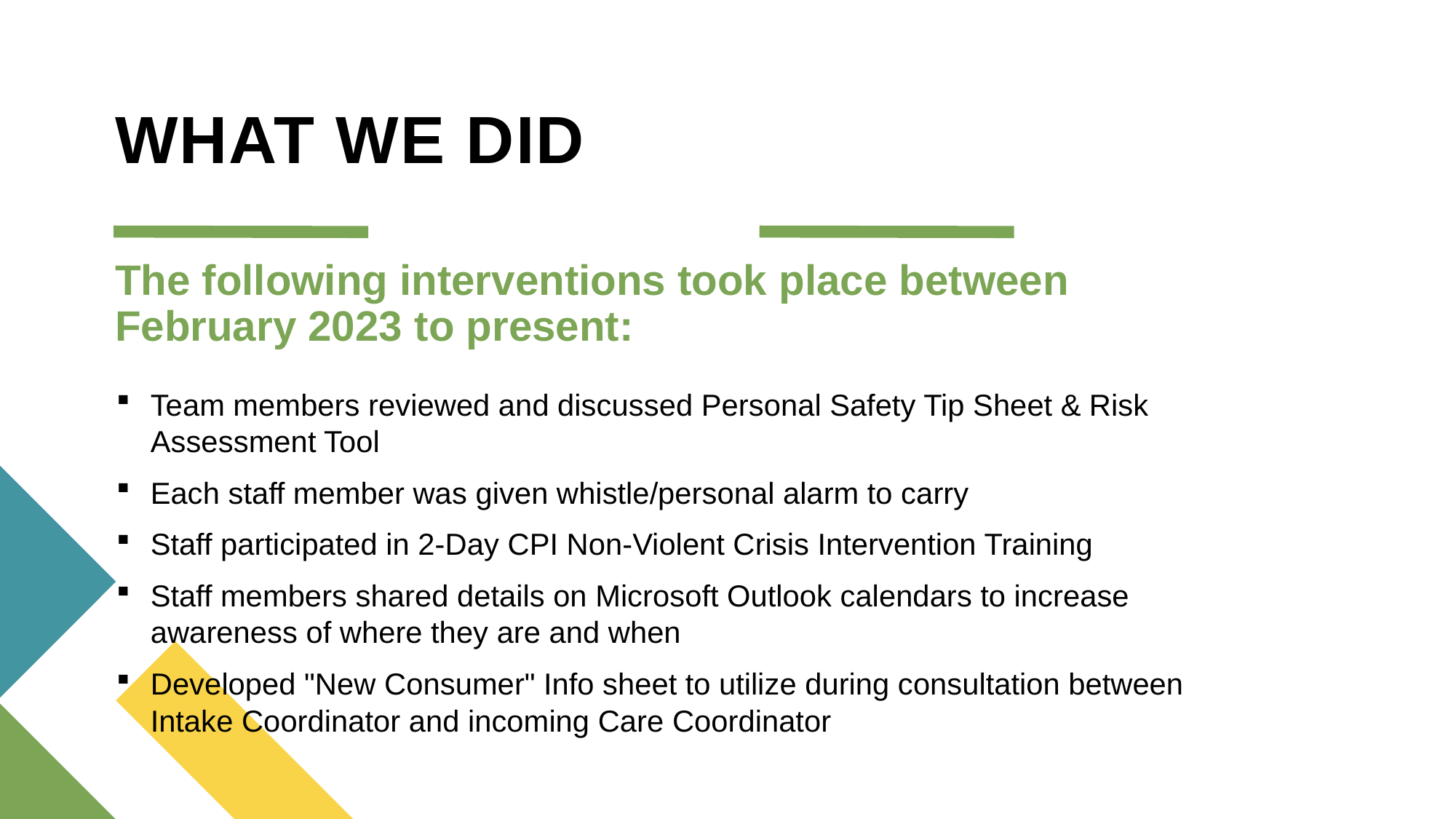

# WHAT WE DID
The following interventions took place between February 2023 to present:
Team members reviewed and discussed Personal Safety Tip Sheet & Risk Assessment Tool
Each staff member was given whistle/personal alarm to carry
Staff participated in 2-Day CPI Non-Violent Crisis Intervention Training
Staff members shared details on Microsoft Outlook calendars to increase awareness of where they are and when
Developed "New Consumer" Info sheet to utilize during consultation between Intake Coordinator and incoming Care Coordinator